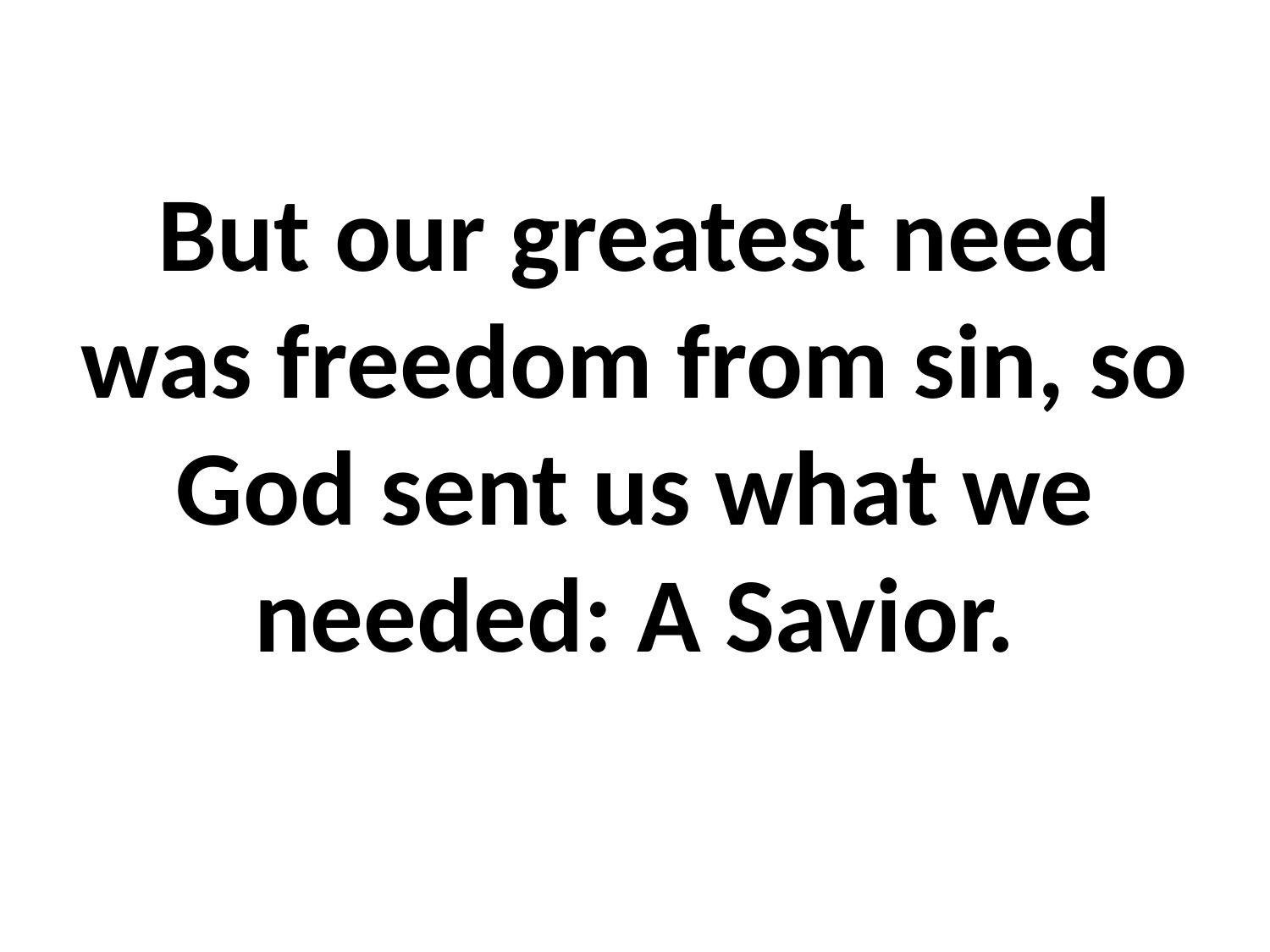

But our greatest need was freedom from sin, so God sent us what we needed: A Savior.